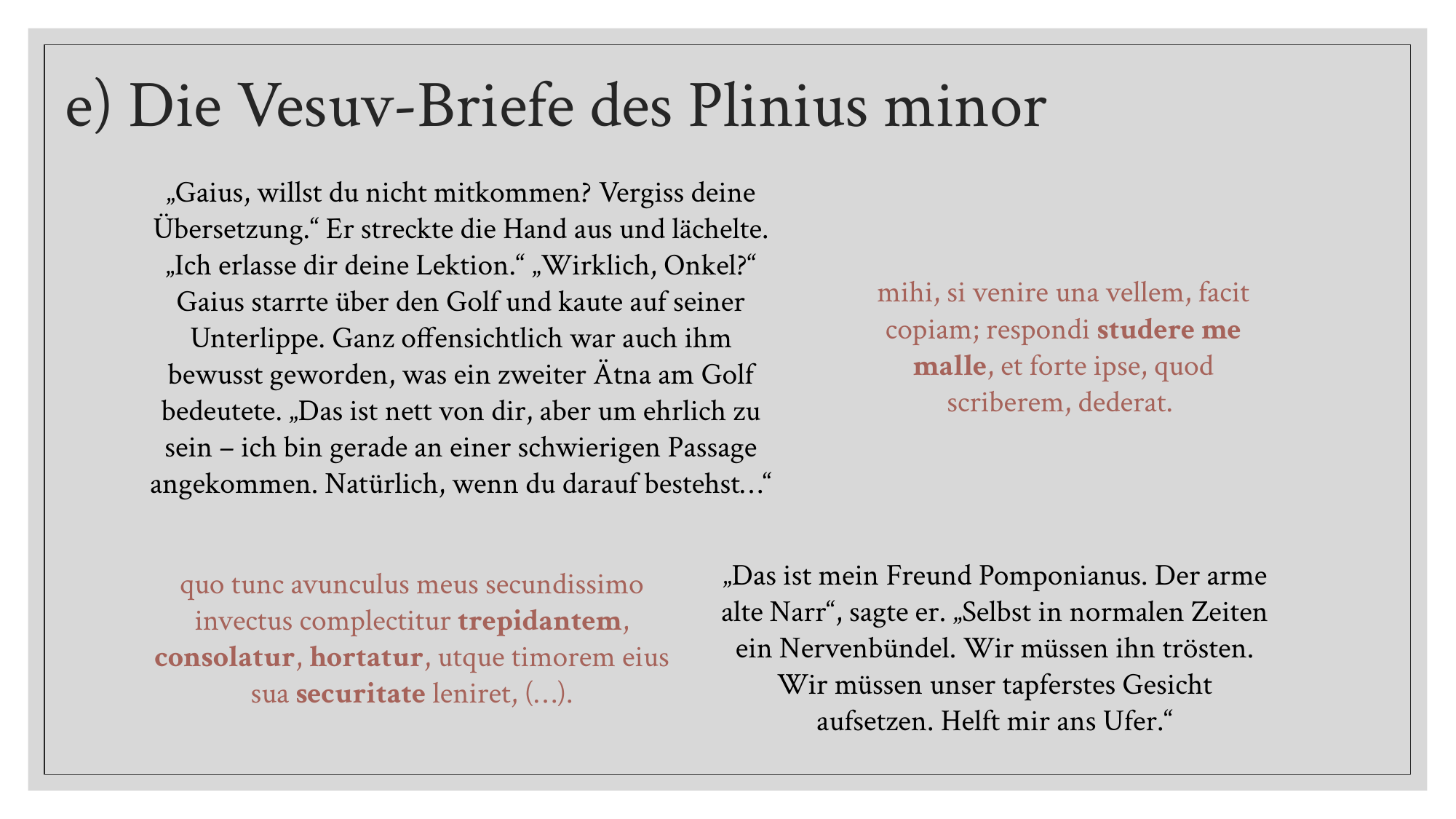

# e) Die Vesuv-Briefe des Plinius minor
„Gaius, willst du nicht mitkommen? Vergiss deine Übersetzung.“ Er streckte die Hand aus und lächelte. „Ich erlasse dir deine Lektion.“ „Wirklich, Onkel?“ Gaius starrte über den Golf und kaute auf seiner Unterlippe. Ganz offensichtlich war auch ihm bewusst geworden, was ein zweiter Ätna am Golf bedeutete. „Das ist nett von dir, aber um ehrlich zu sein – ich bin gerade an einer schwierigen Passage angekommen. Natürlich, wenn du darauf bestehst…“
mihi, si venire una vellem, facit copiam; respondi studere me malle, et forte ipse, quod scriberem, dederat.
„Das ist mein Freund Pomponianus. Der arme alte Narr“, sagte er. „Selbst in normalen Zeiten ein Nervenbündel. Wir müssen ihn trösten. Wir müssen unser tapferstes Gesicht aufsetzen. Helft mir ans Ufer.“
quo tunc avunculus meus secundissimo invectus complectitur trepidantem, consolatur, hortatur, utque timorem eius sua securitate leniret, (…).